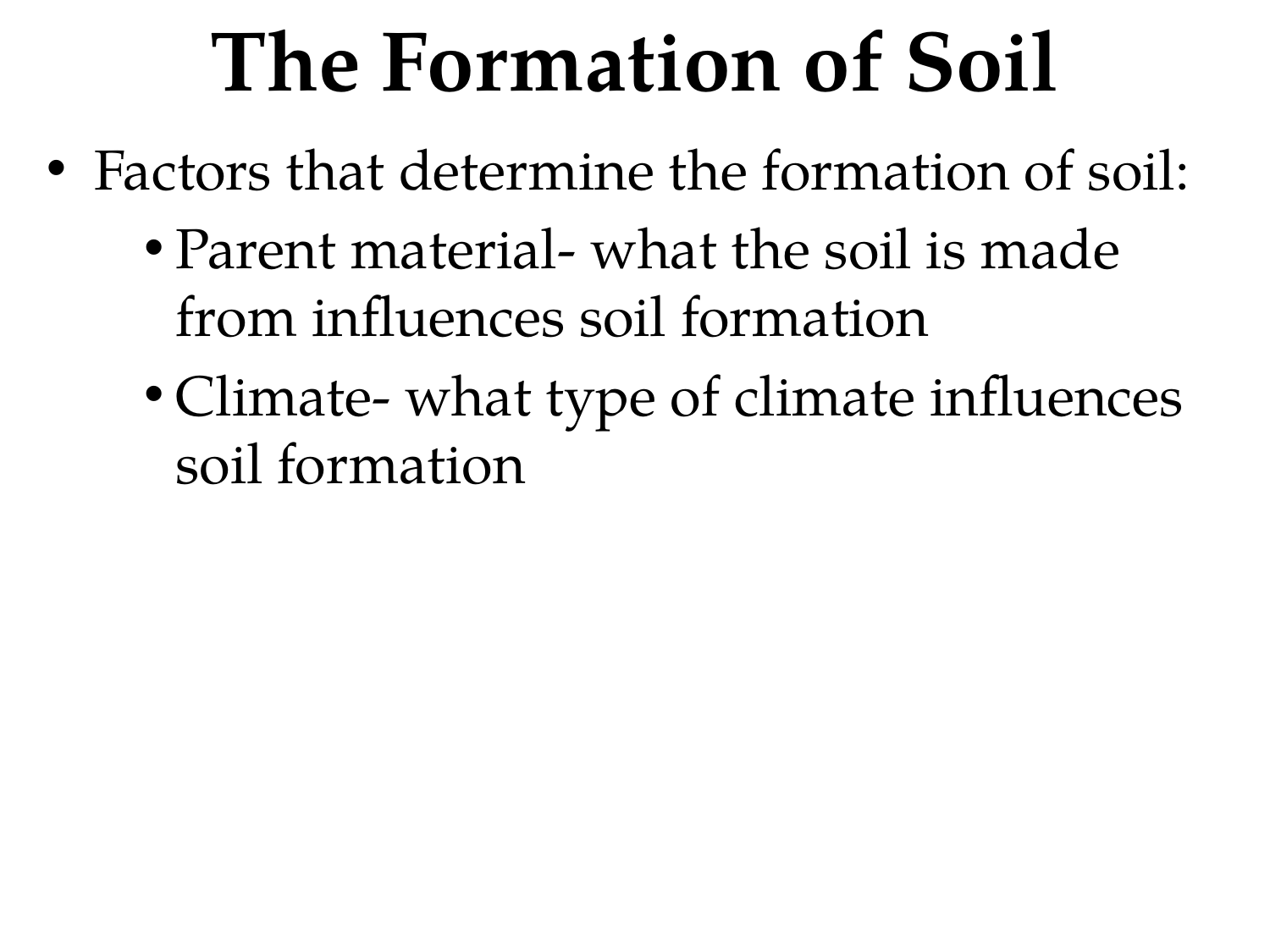

The Formation of Soil
Factors that determine the formation of soil:
Parent material- what the soil is made from influences soil formation
Climate- what type of climate influences soil formation
properties.